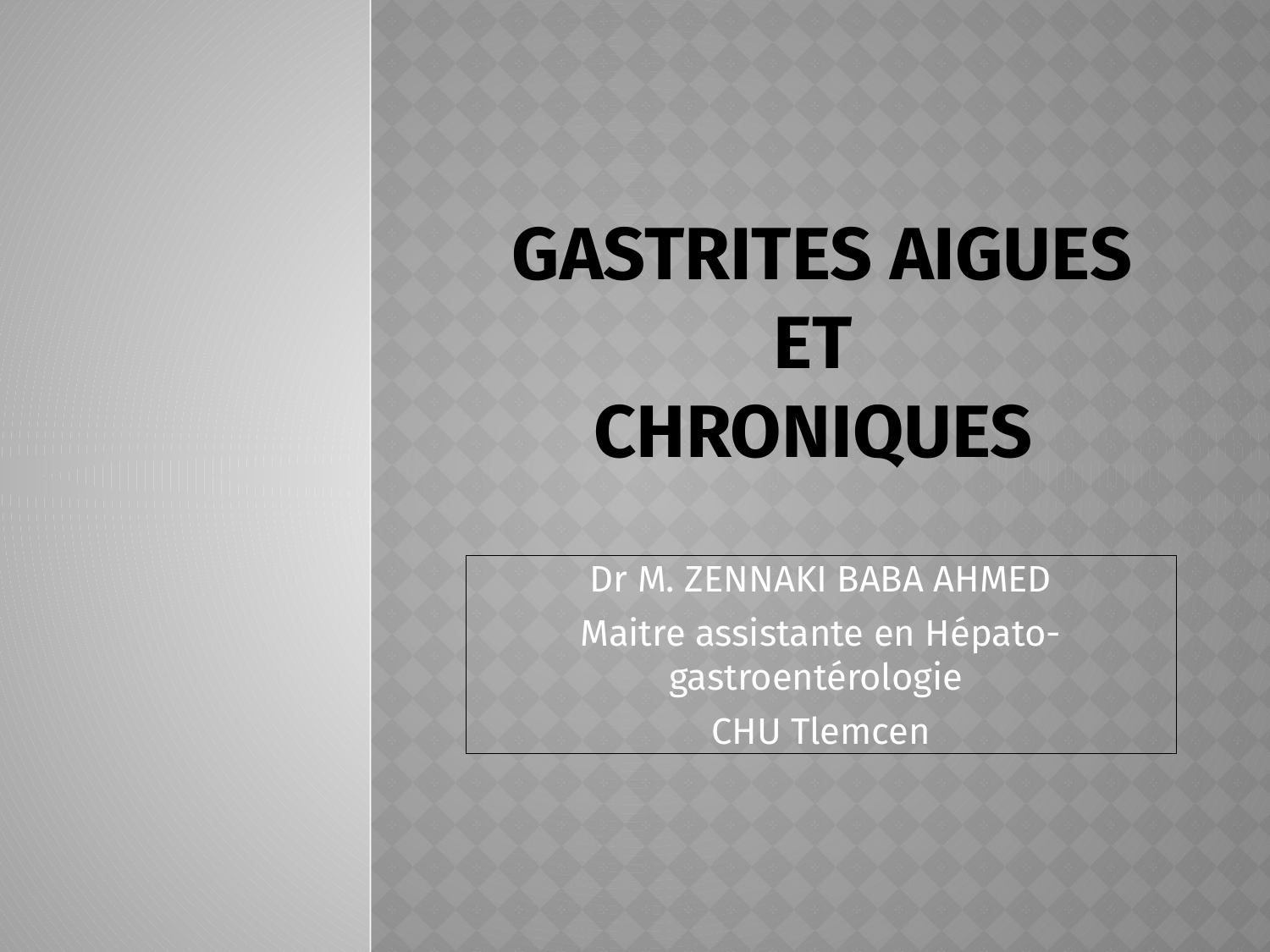

# Gastrites aigues et chroniques
Dr M. ZENNAKI BABA AHMED
Maitre assistante en Hépato-gastroentérologie
CHU Tlemcen